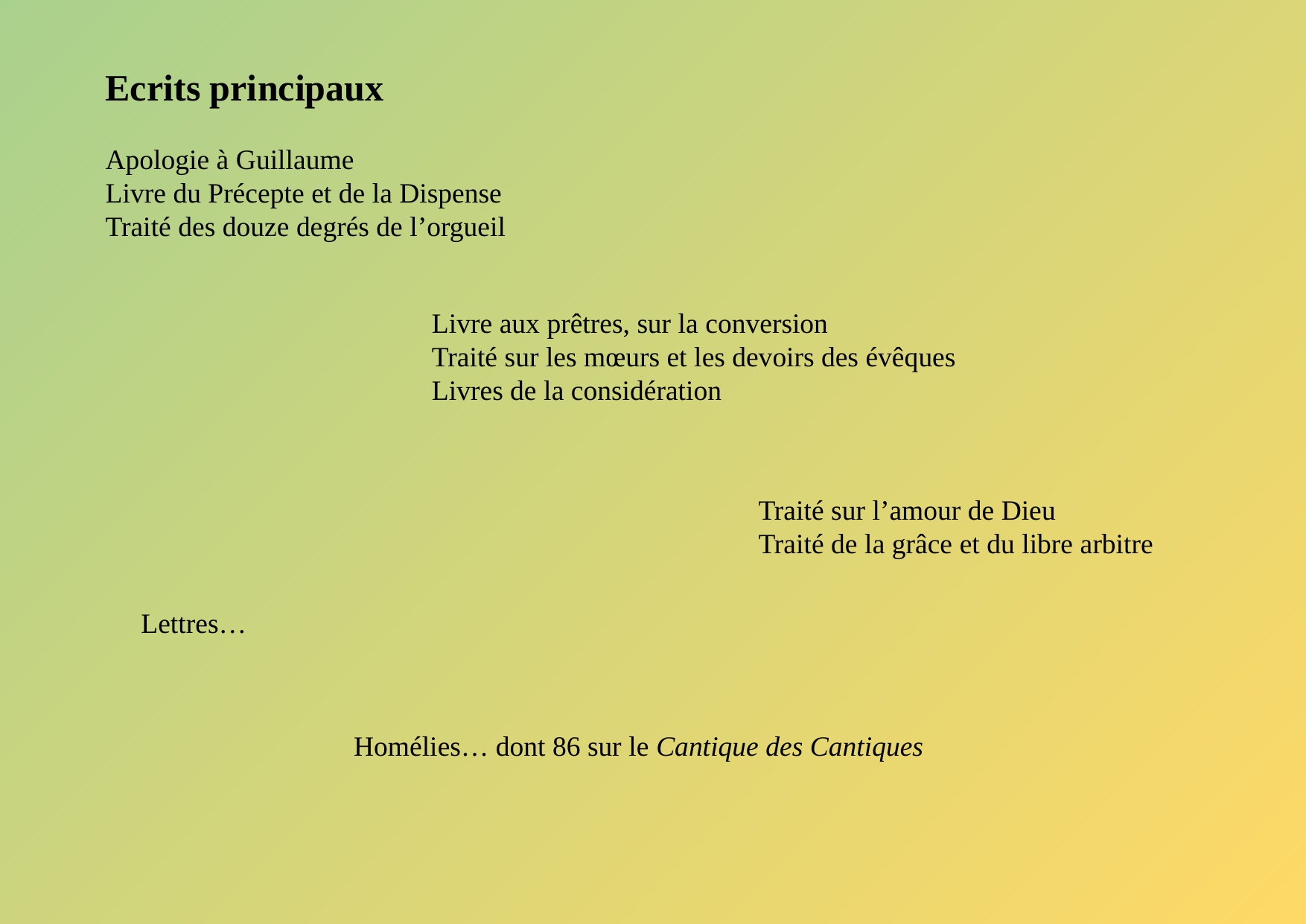

Ecrits principaux

Apologie à Guillaume
Livre du Précepte et de la Dispense
Traité des douze degrés de l’orgueil
Livre aux prêtres, sur la conversion
Traité sur les mœurs et les devoirs des évêques
Livres de la considération
Traité sur l’amour de Dieu
Traité de la grâce et du libre arbitre
Lettres…
Homélies… dont 86 sur le Cantique des Cantiques